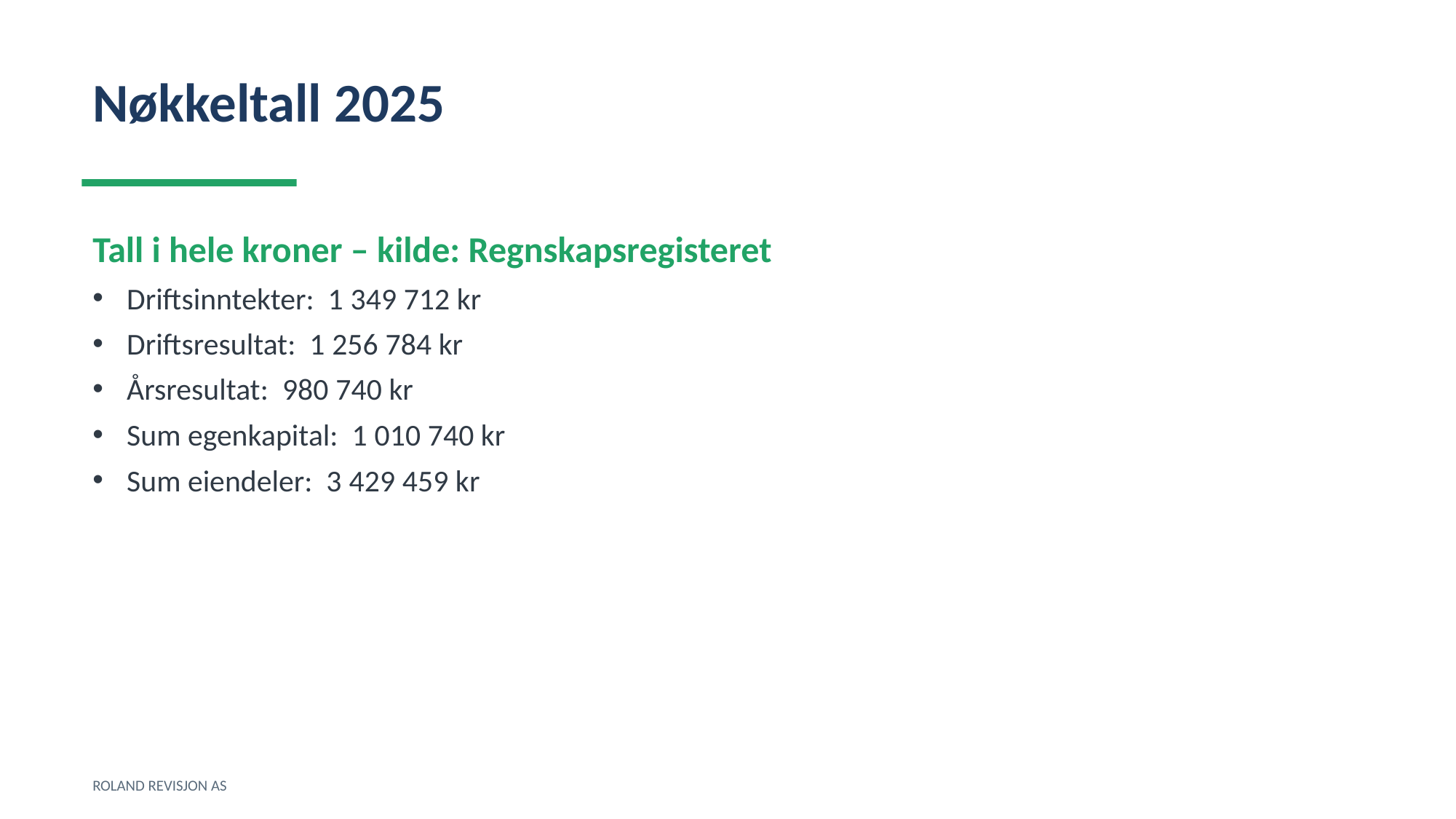

Nøkkeltall 2025

Tall i hele kroner – kilde: Regnskapsregisteret
Driftsinntekter:  1 349 712 kr
Driftsresultat:  1 256 784 kr
Årsresultat:  980 740 kr
Sum egenkapital:  1 010 740 kr
Sum eiendeler:  3 429 459 kr
ROLAND REVISJON AS